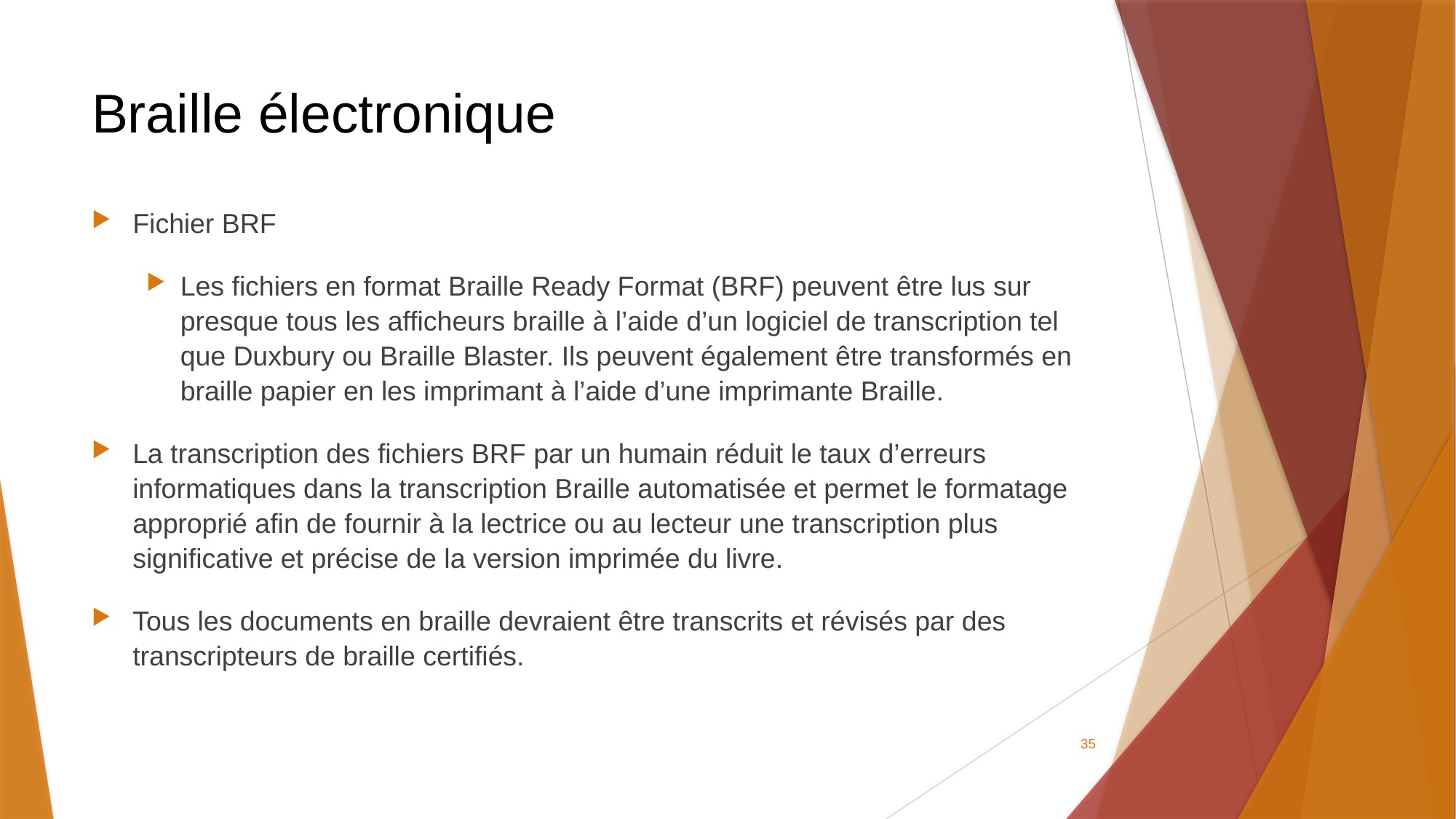

# Braille électronique
Fichier BRF
Les fichiers en format Braille Ready Format (BRF) peuvent être lus sur presque tous les afficheurs braille à l’aide d’un logiciel de transcription tel que Duxbury ou Braille Blaster. Ils peuvent également être transformés en braille papier en les imprimant à l’aide d’une imprimante Braille.
La transcription des fichiers BRF par un humain réduit le taux d’erreurs informatiques dans la transcription Braille automatisée et permet le formatage approprié afin de fournir à la lectrice ou au lecteur une transcription plus significative et précise de la version imprimée du livre.
Tous les documents en braille devraient être transcrits et révisés par des transcripteurs de braille certifiés.
35